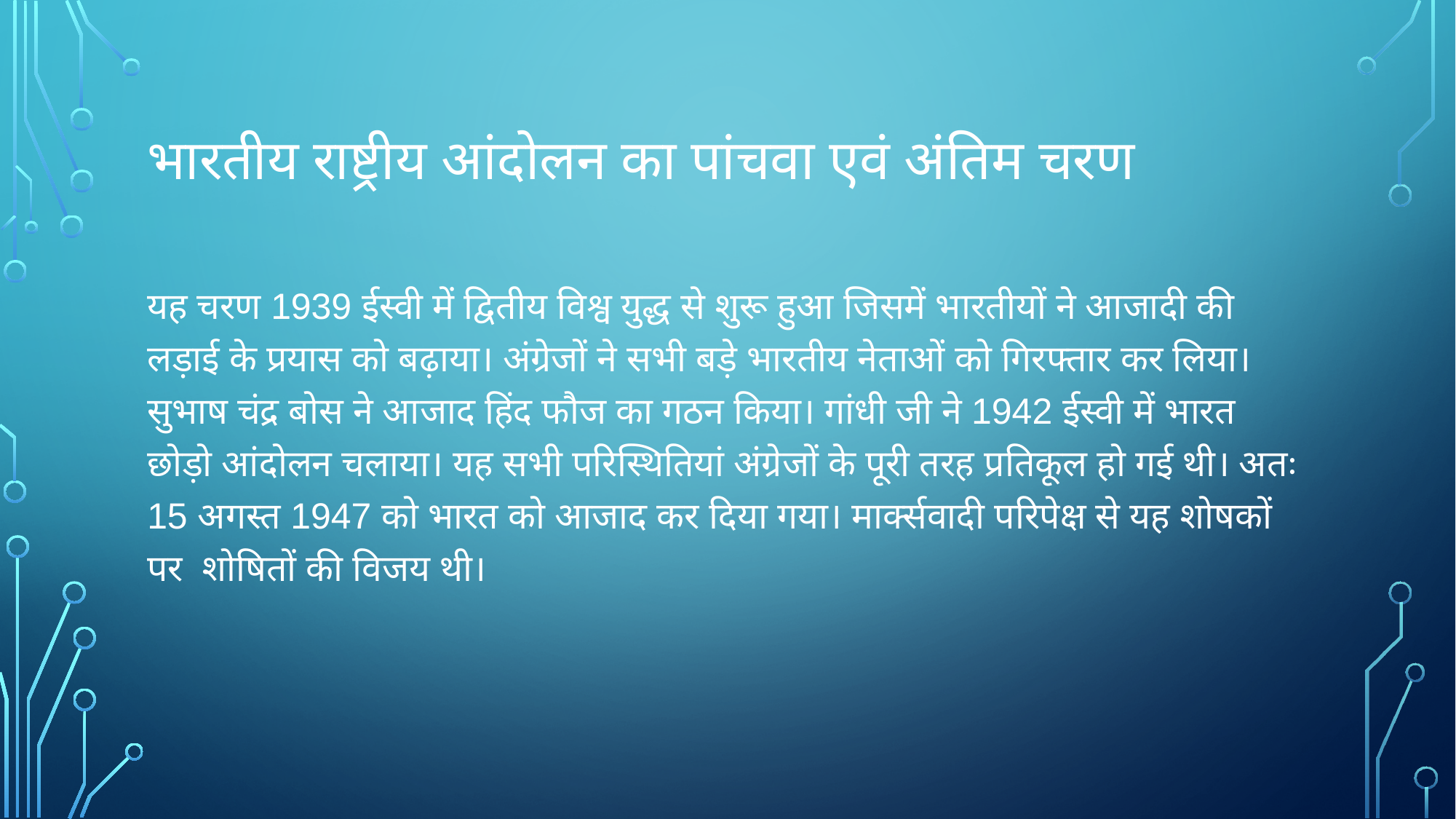

# भारतीय राष्ट्रीय आंदोलन का पांचवा एवं अंतिम चरण
यह चरण 1939 ईस्वी में द्वितीय विश्व युद्ध से शुरू हुआ जिसमें भारतीयों ने आजादी की लड़ाई के प्रयास को बढ़ाया। अंग्रेजों ने सभी बड़े भारतीय नेताओं को गिरफ्तार कर लिया। सुभाष चंद्र बोस ने आजाद हिंद फौज का गठन किया। गांधी जी ने 1942 ईस्वी में भारत छोड़ो आंदोलन चलाया। यह सभी परिस्थितियां अंग्रेजों के पूरी तरह प्रतिकूल हो गई थी। अतः 15 अगस्त 1947 को भारत को आजाद कर दिया गया। मार्क्सवादी परिपेक्ष से यह शोषकों पर  शोषितों की विजय थी।